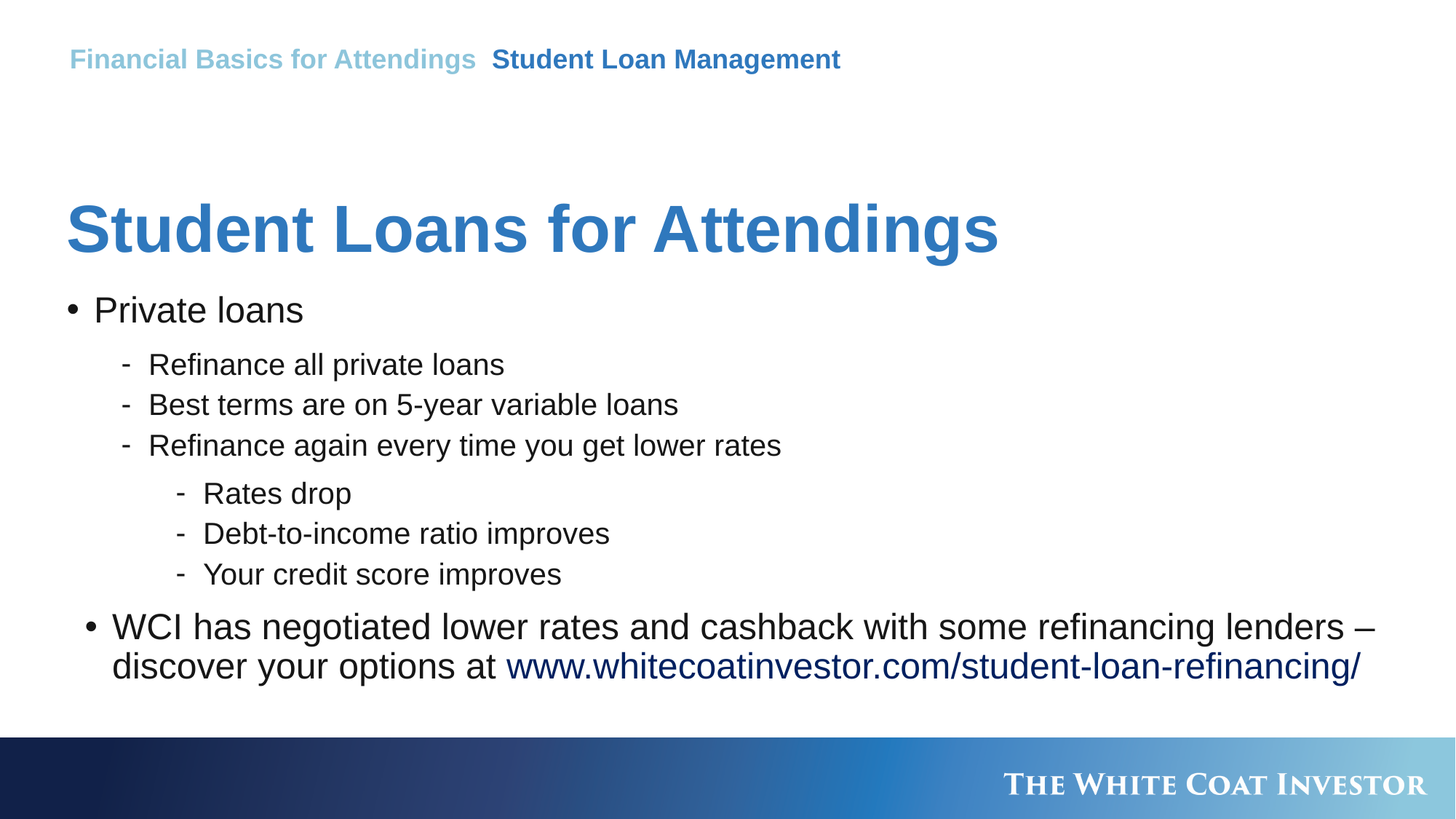

Financial Basics for Attendings  Student Loan Management
# Student Loans for Attendings
Private loans
Refinance all private loans
Best terms are on 5-year variable loans
Refinance again every time you get lower rates
Rates drop
Debt-to-income ratio improves
Your credit score improves
WCI has negotiated lower rates and cashback with some refinancing lenders – discover your options at www.whitecoatinvestor.com/student-loan-refinancing/